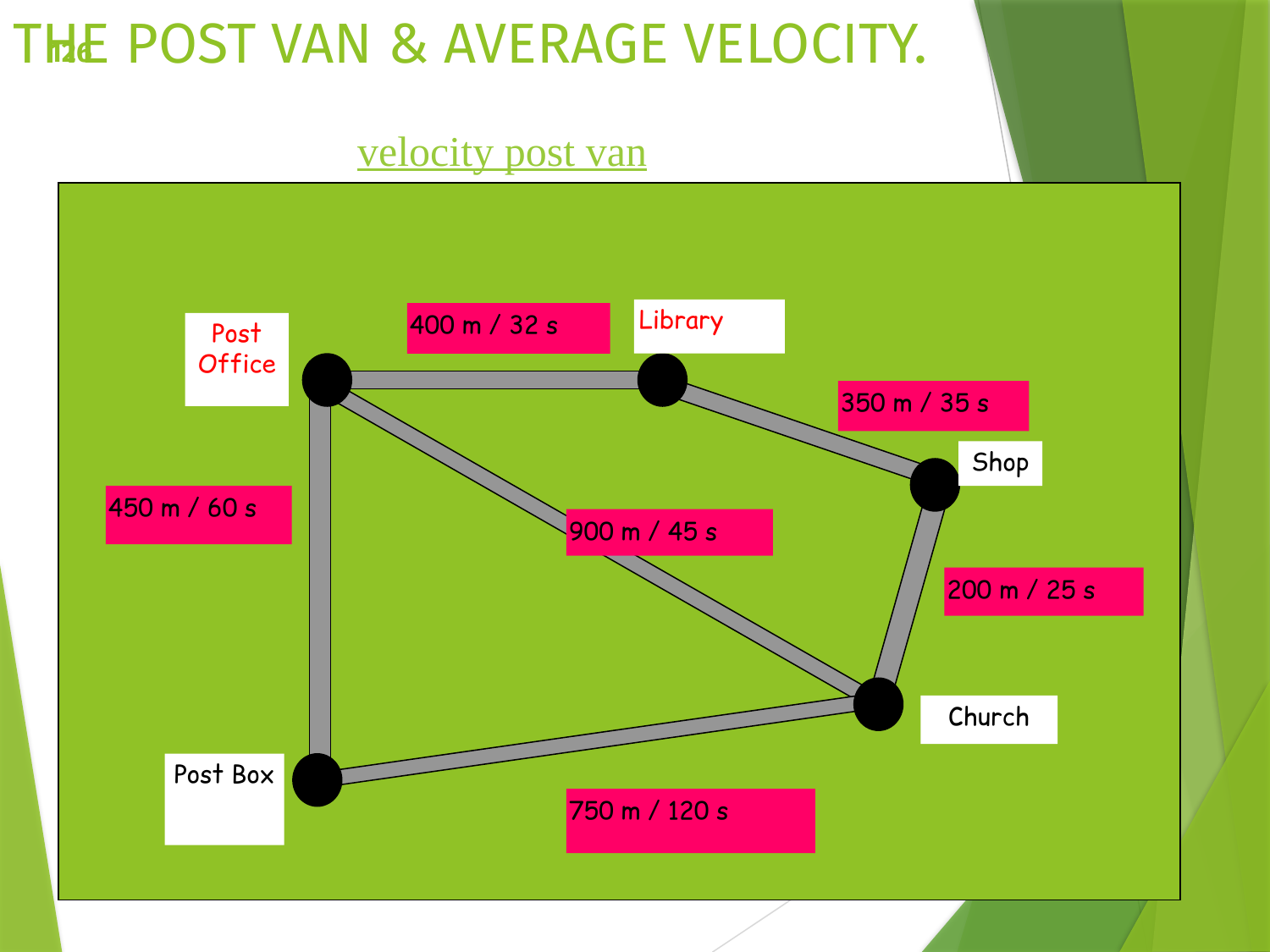

# THE POST VAN & AVERAGE VELOCITY.
126
velocity post van

Library
400 m / 32 s
Post Office

350 m / 35 s
Shop

450 m / 60 s
900 m / 45 s

200 m / 25 s

Church

Post Box

750 m / 120 s

JAH
April 2020